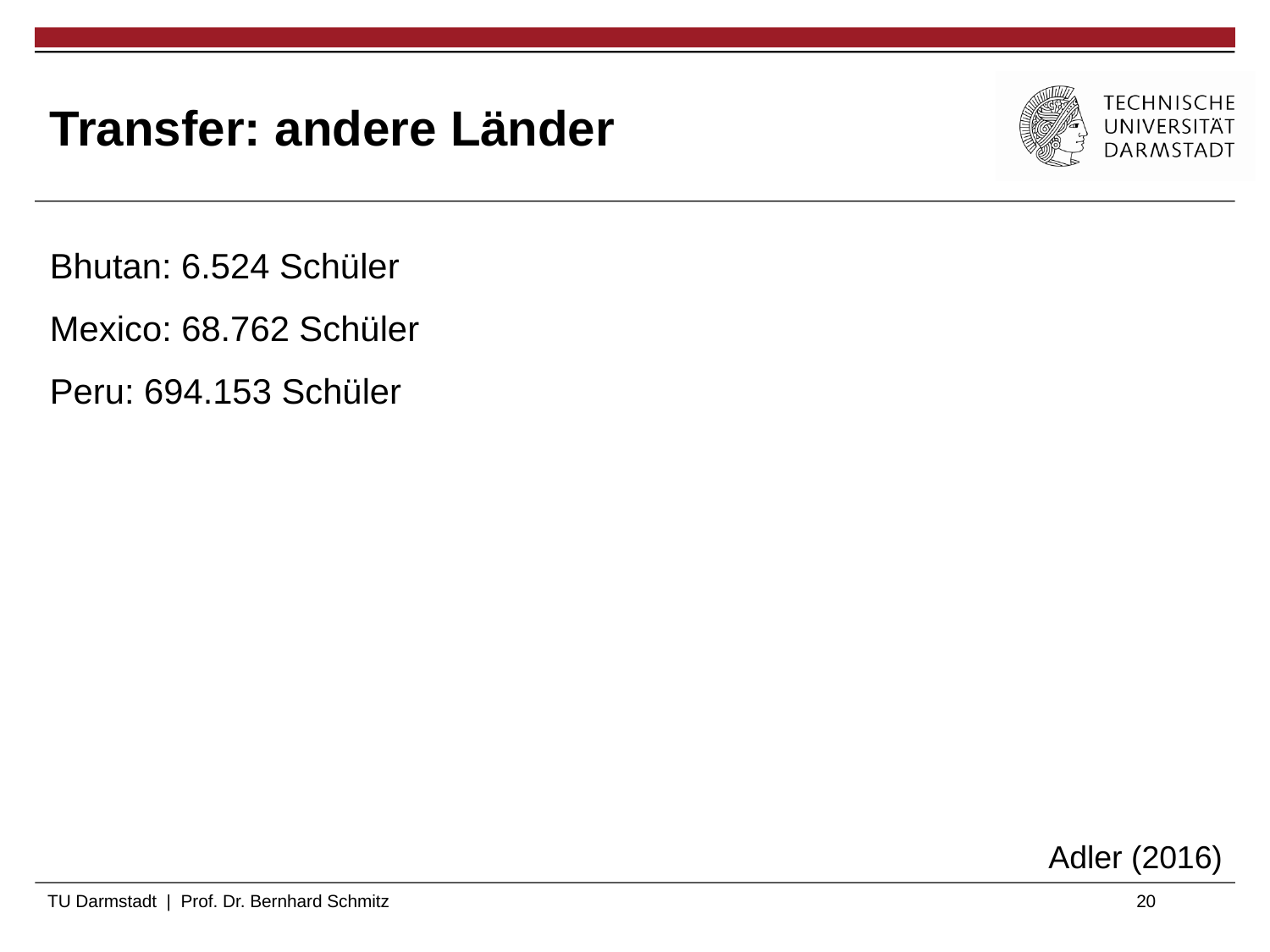

# Transfer: andere Länder
Bhutan: 6.524 Schüler
Mexico: 68.762 Schüler
Peru: 694.153 Schüler
Adler (2016)